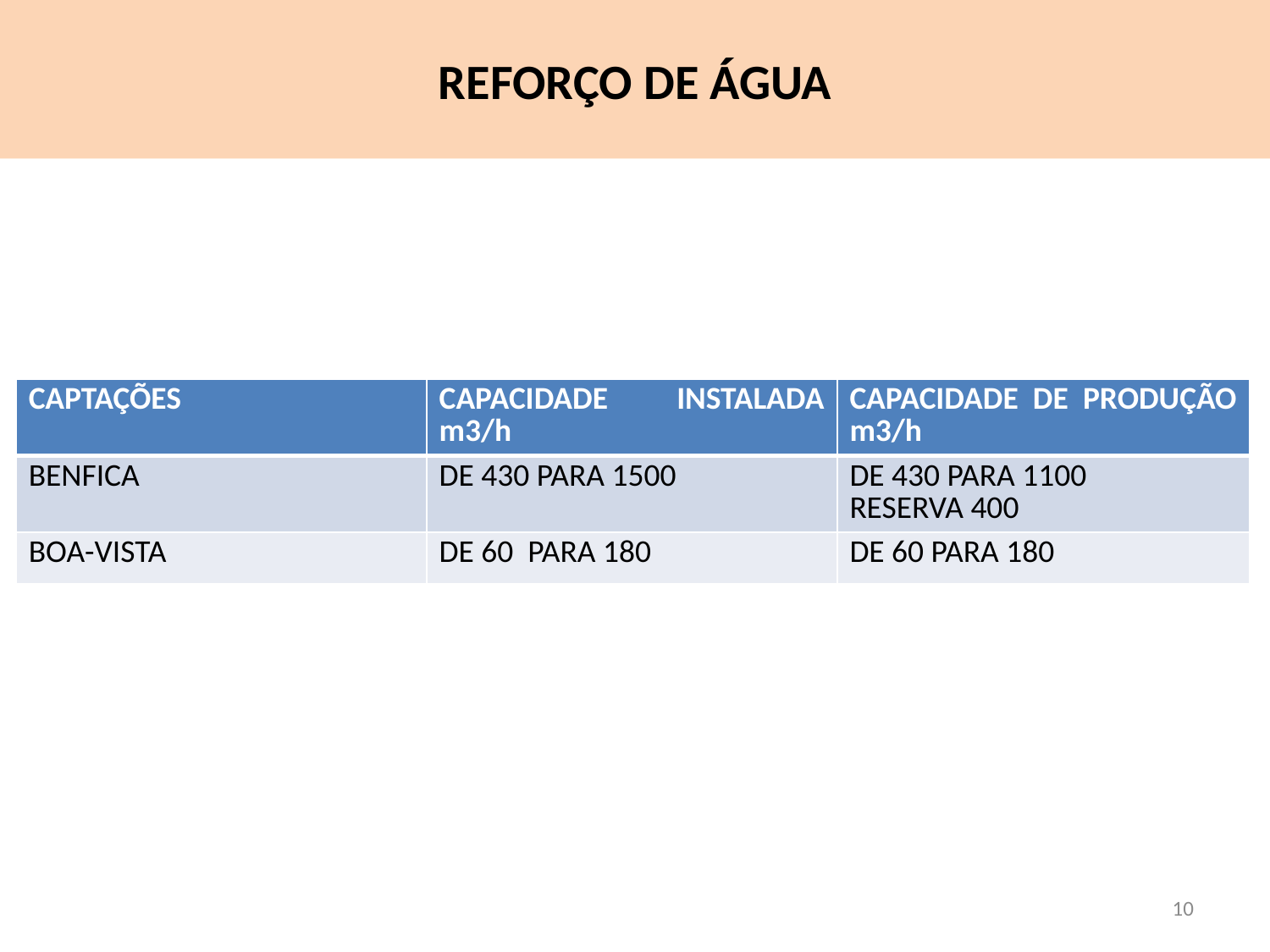

# REFORÇO DE ÁGUA
| CAPTAÇÕES | CAPACIDADE INSTALADA m3/h | CAPACIDADE DE PRODUÇÃO m3/h |
| --- | --- | --- |
| BENFICA | DE 430 PARA 1500 | DE 430 PARA 1100 RESERVA 400 |
| BOA-VISTA | DE 60 PARA 180 | DE 60 PARA 180 |
10